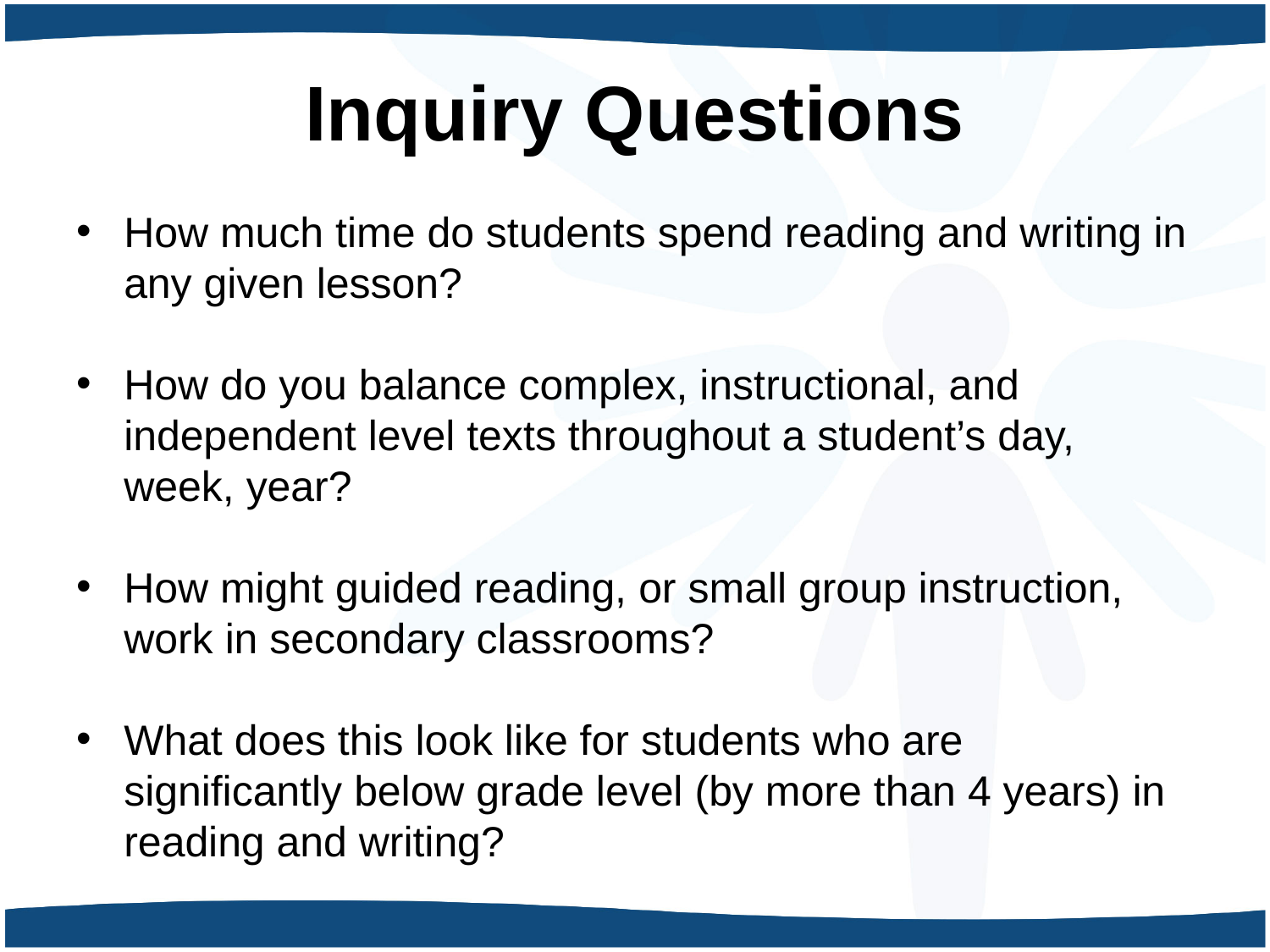

# Inquiry Questions
How much time do students spend reading and writing in any given lesson?

How do you balance complex, instructional, and independent level texts throughout a student’s day, week, year?

How might guided reading, or small group instruction, work in secondary classrooms?

What does this look like for students who are significantly below grade level (by more than 4 years) in reading and writing?